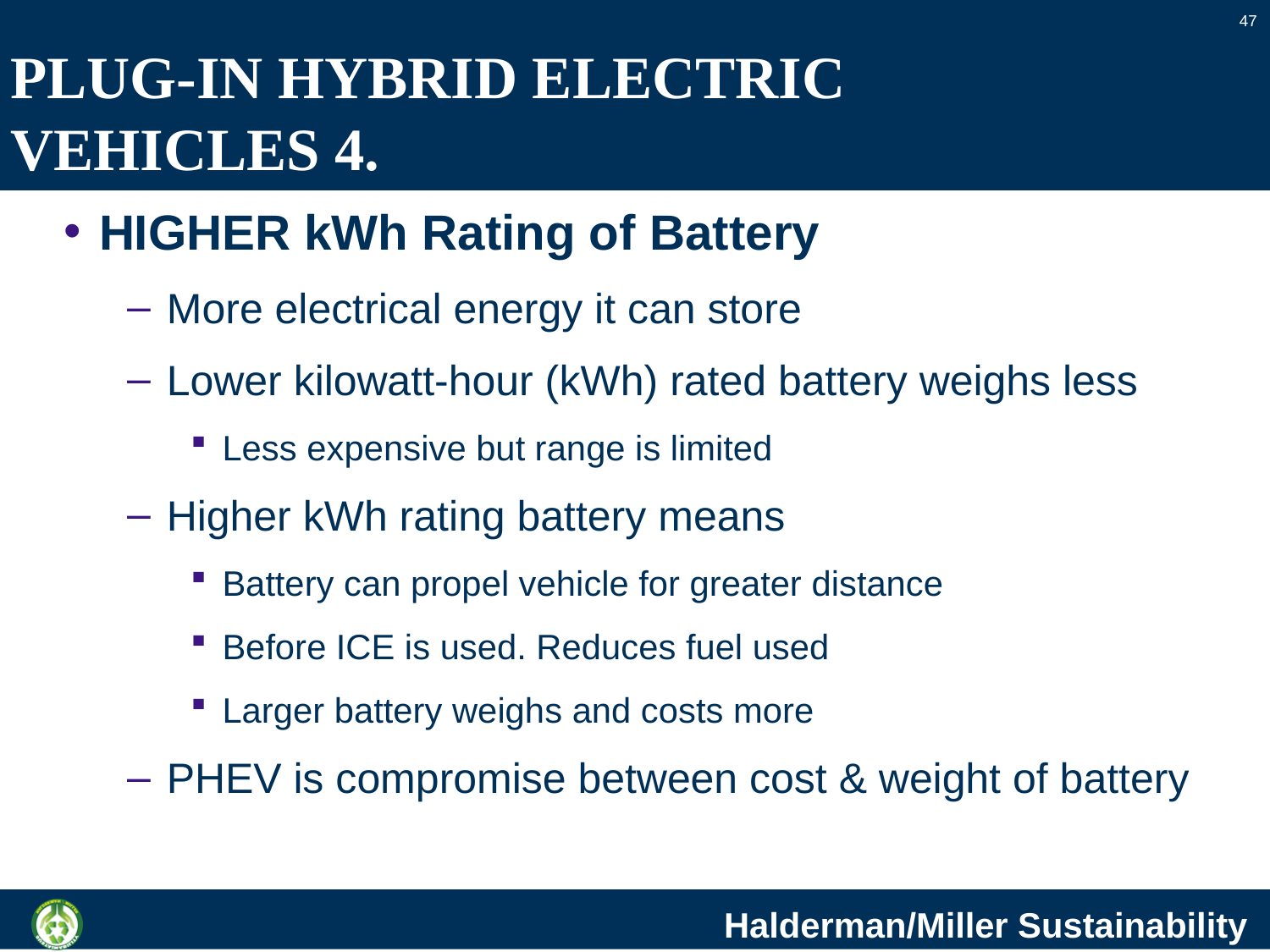

47
# PLUG-IN HYBRID ELECTRIC VEHICLES 4.
HIGHER kWh Rating of Battery
More electrical energy it can store
Lower kilowatt-hour (kWh) rated battery weighs less
Less expensive but range is limited
Higher kWh rating battery means
Battery can propel vehicle for greater distance
Before ICE is used. Reduces fuel used
Larger battery weighs and costs more
PHEV is compromise between cost & weight of battery